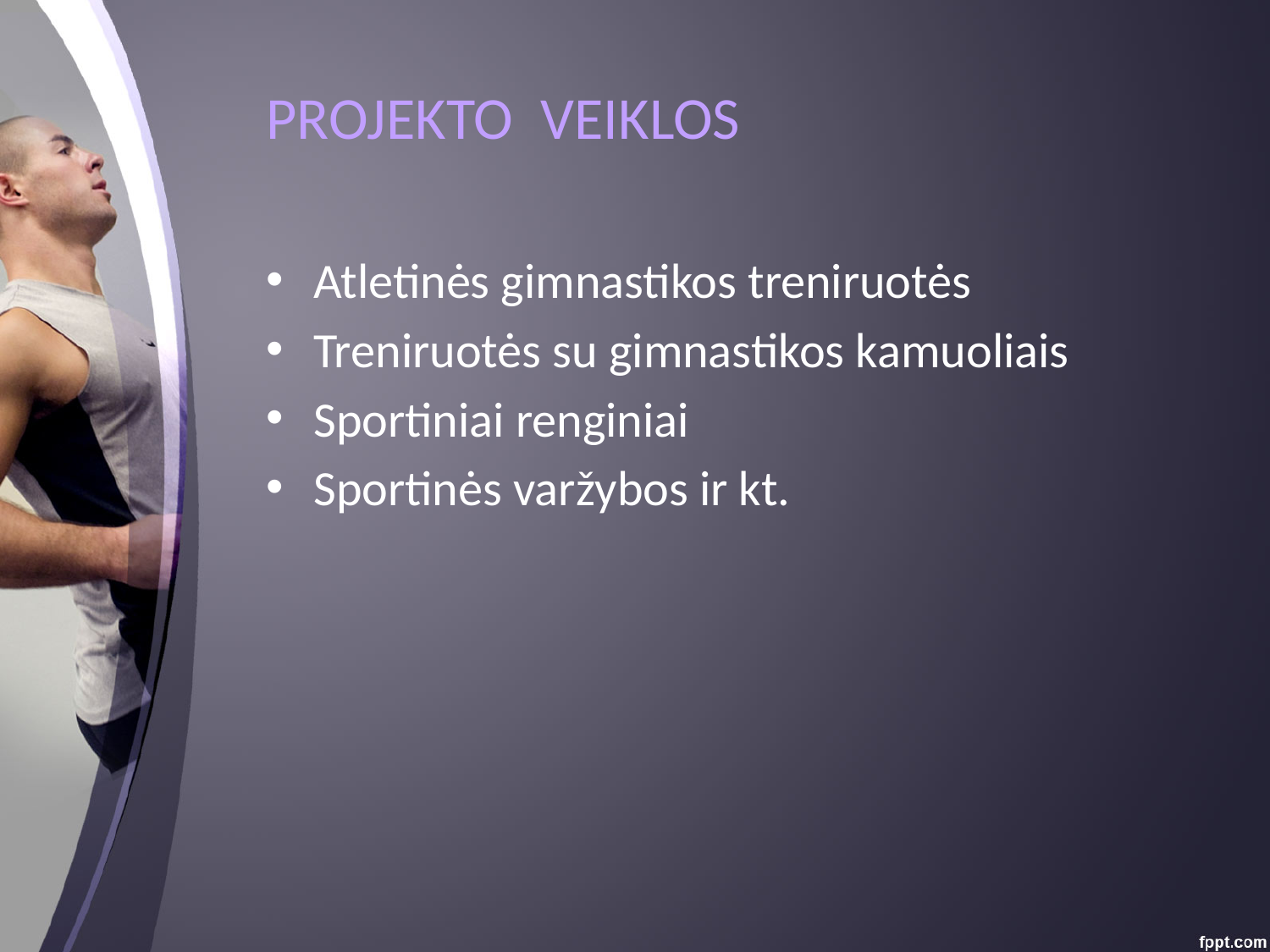

# PROJEKTO  VEIKLOS
Atletinės gimnastikos treniruotės
Treniruotės su gimnastikos kamuoliais
Sportiniai renginiai
Sportinės varžybos ir kt.